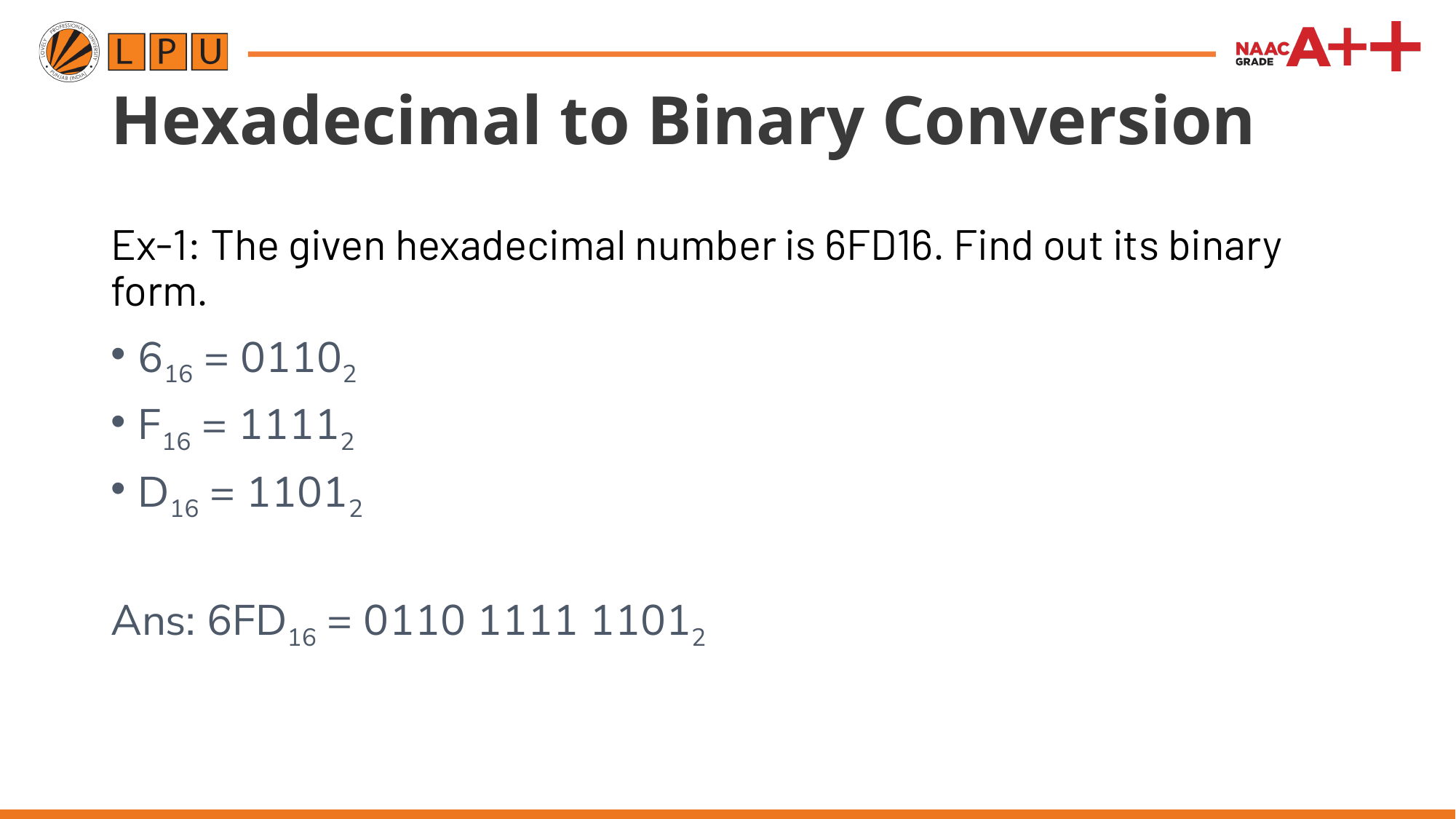

# Hexadecimal to Binary Conversion
Ex-1: The given hexadecimal number is 6FD16. Find out its binary form.
616 = 01102
F16 = 11112
D16 = 11012

Ans: 6FD16 = 0110 1111 11012